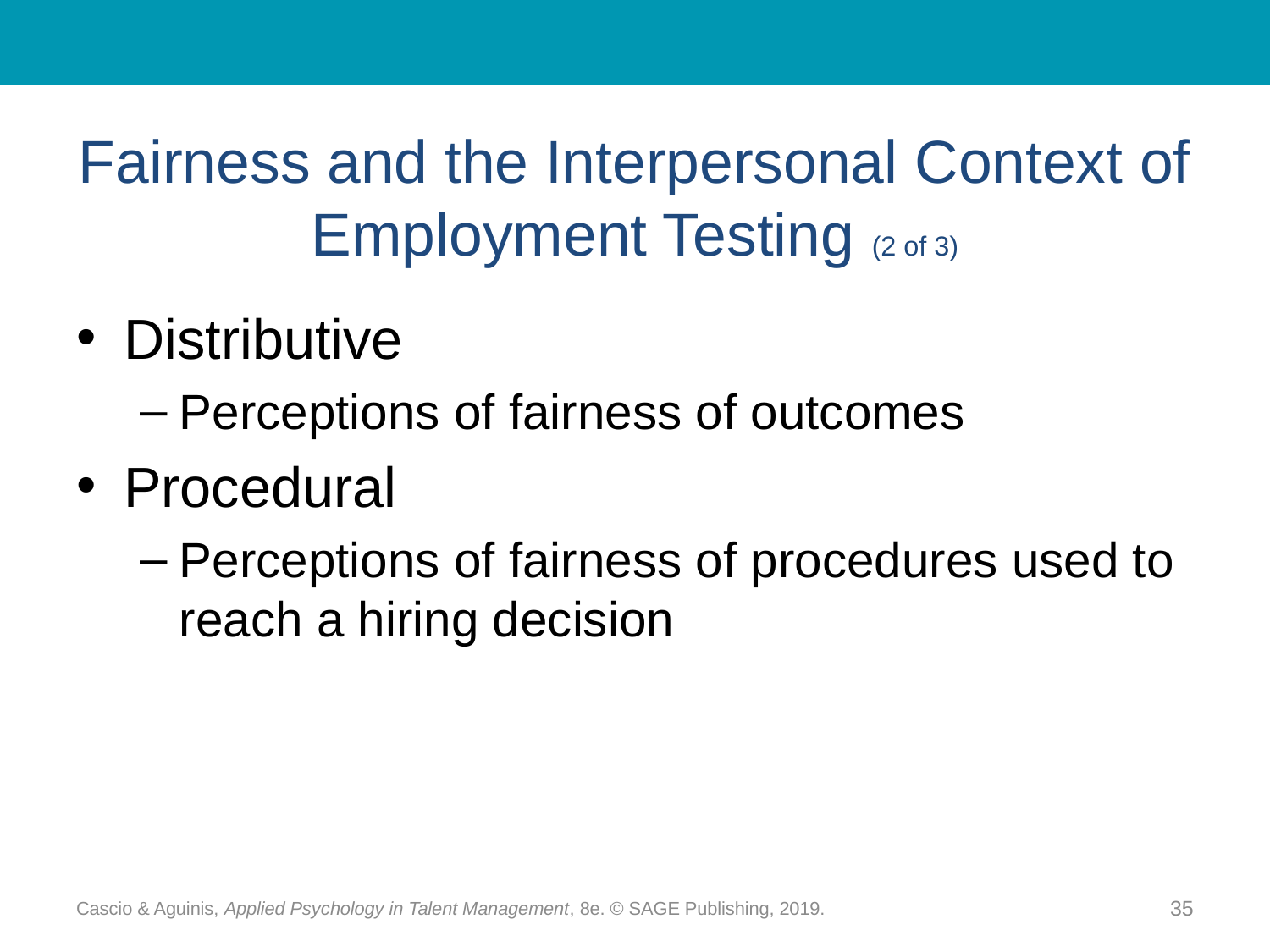

# Fairness and the Interpersonal Context of Employment Testing (2 of 3)
Distributive
Perceptions of fairness of outcomes
Procedural
Perceptions of fairness of procedures used to reach a hiring decision
Cascio & Aguinis, Applied Psychology in Talent Management, 8e. © SAGE Publishing, 2019.
35